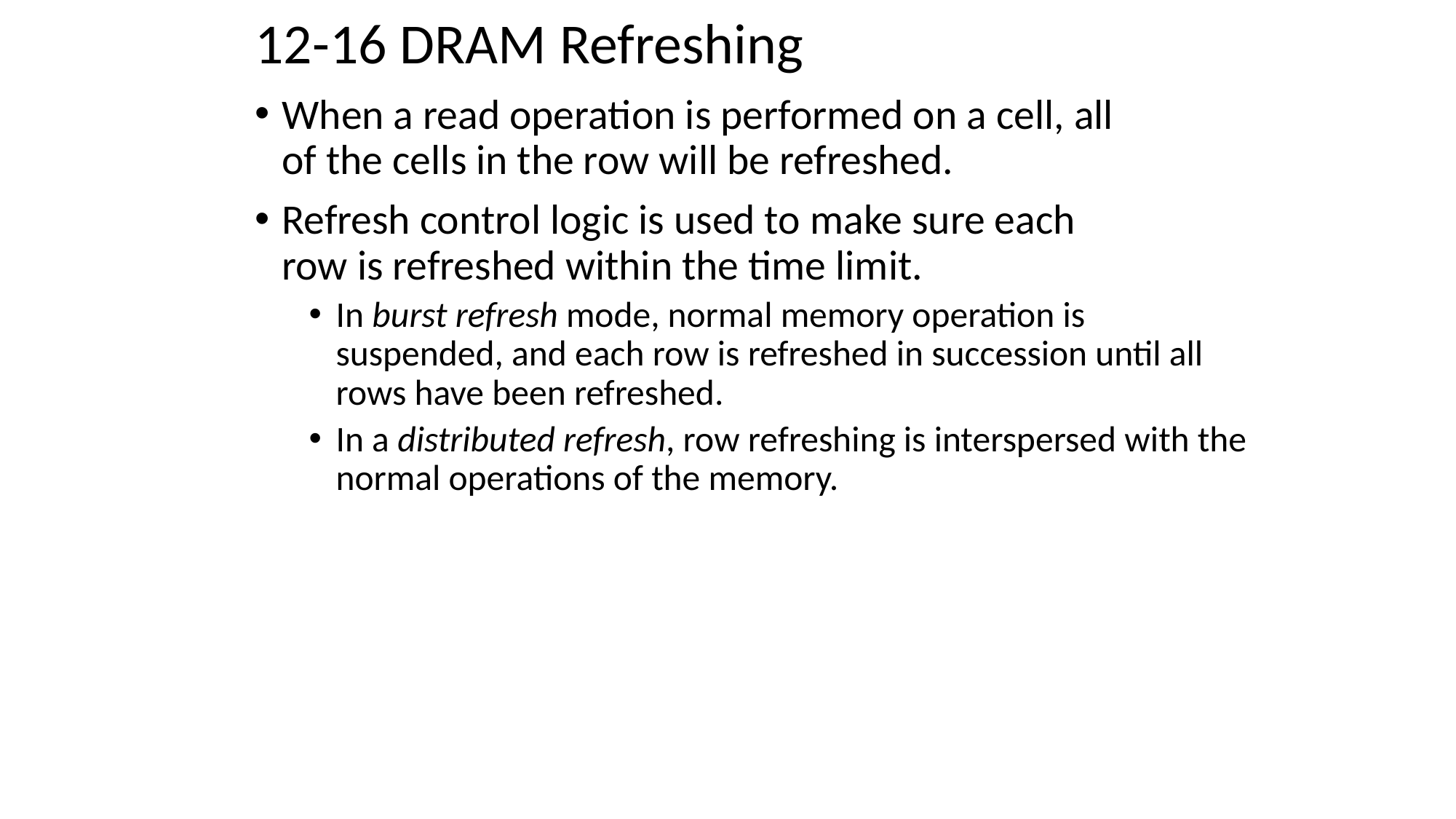

# 12-16 DRAM Refreshing
When a read operation is performed on a cell, all
of the cells in the row will be refreshed.
Refresh control logic is used to make sure each
row is refreshed within the time limit.
In burst refresh mode, normal memory operation is suspended, and each row is refreshed in succession until all rows have been refreshed.
In a distributed refresh, row refreshing is interspersed with the normal operations of the memory.